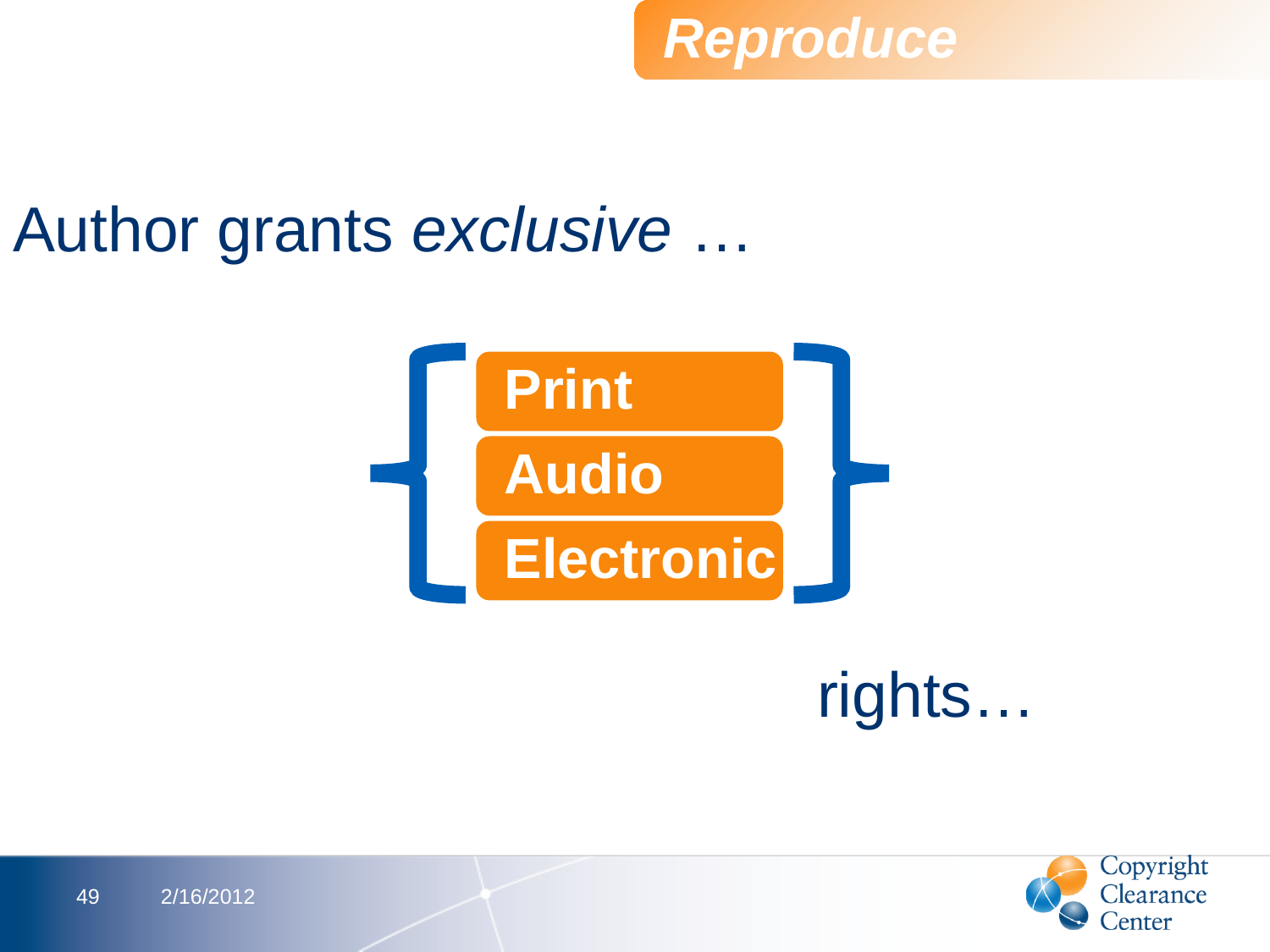

Reproduce
Author grants exclusive …

Print

Audio
Electronic
rights…
49
2/16/2012